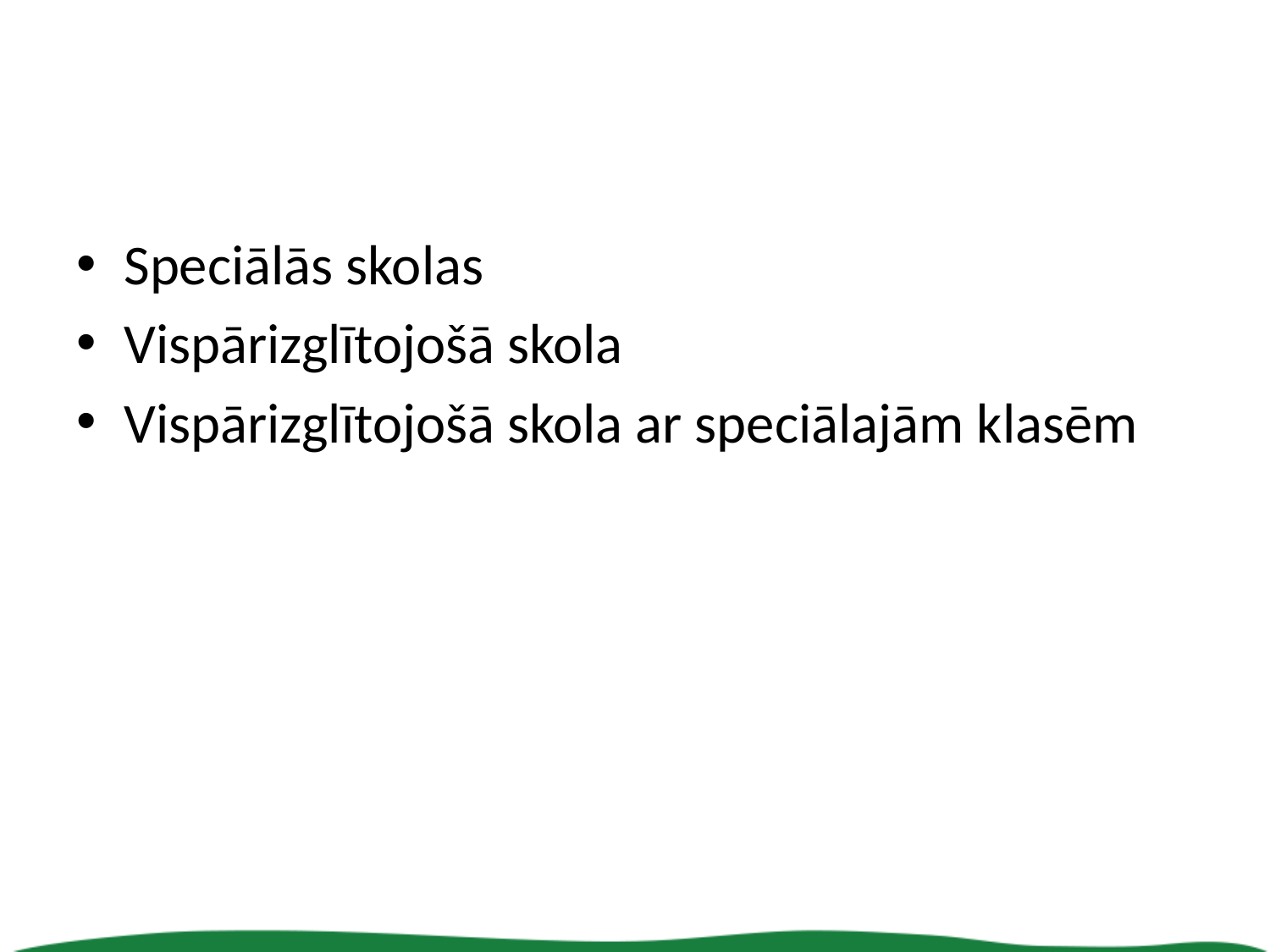

#
Speciālās skolas
Vispārizglītojošā skola
Vispārizglītojošā skola ar speciālajām klasēm